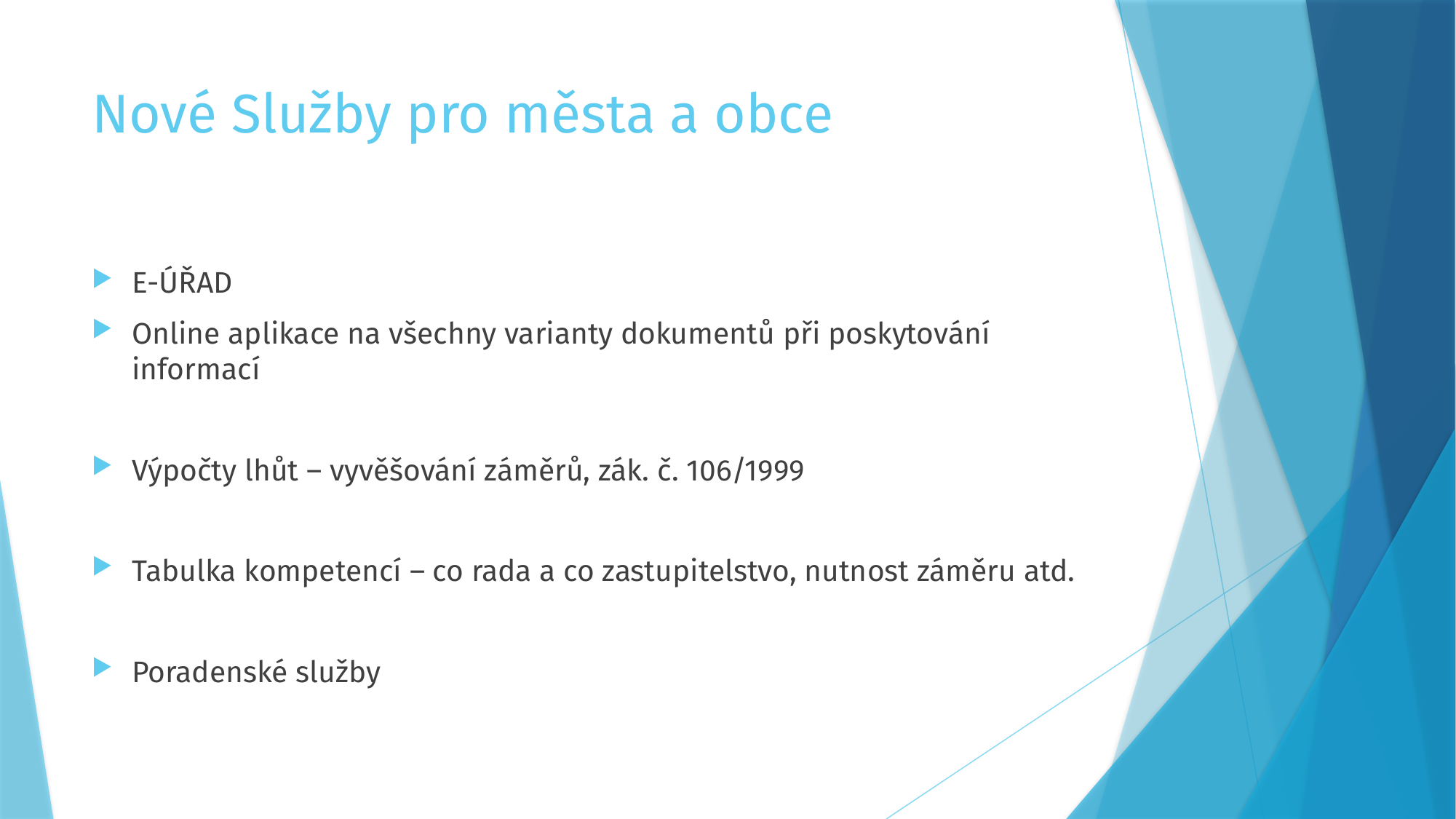

# Nové Služby pro města a obce
E-ÚŘAD
Online aplikace na všechny varianty dokumentů při poskytování informací

Výpočty lhůt – vyvěšování záměrů, zák. č. 106/1999

Tabulka kompetencí – co rada a co zastupitelstvo, nutnost záměru atd.

Poradenské služby